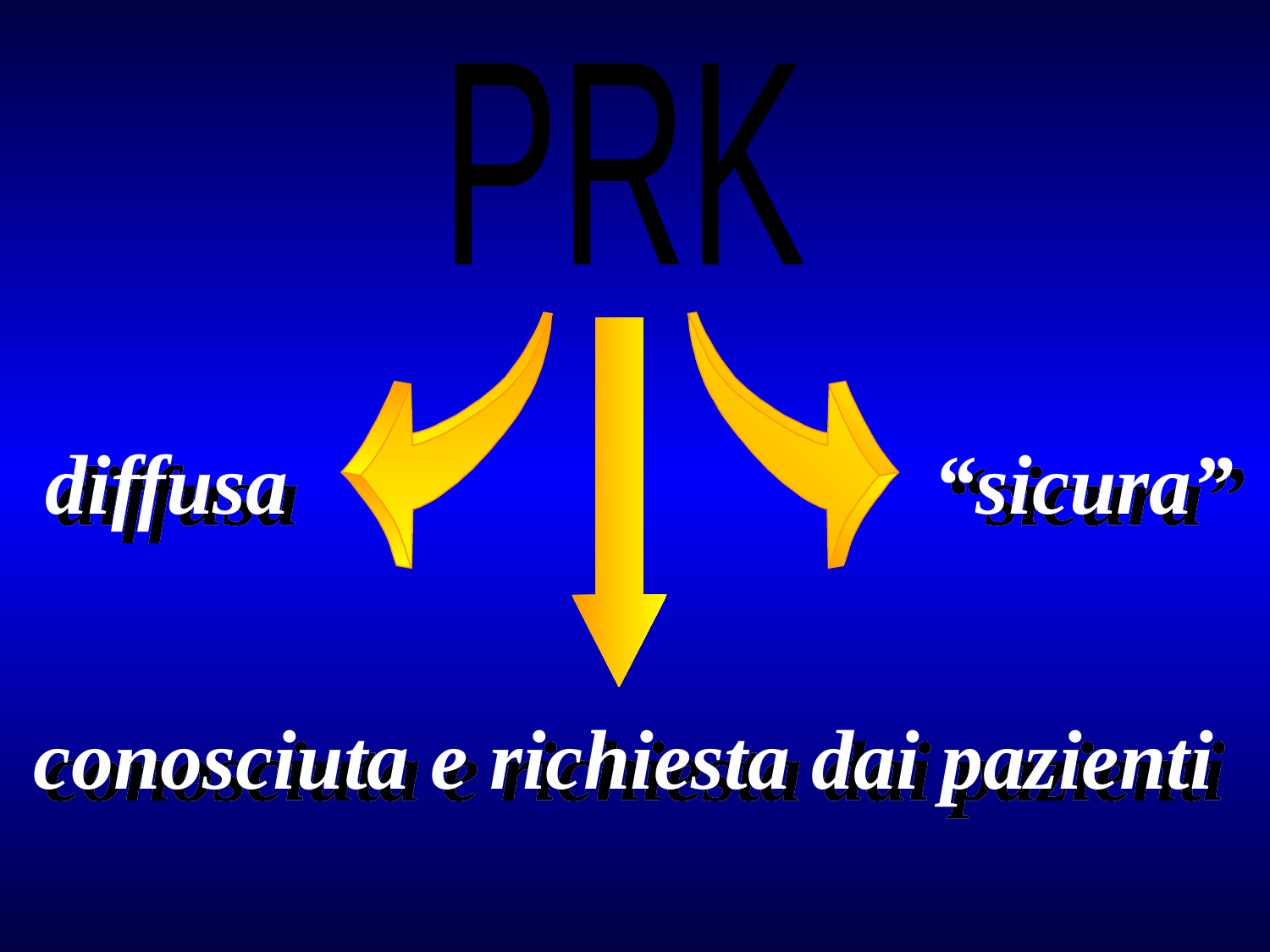

PRK

diffusa
“sicura”
 conosciuta e richiesta dai pazienti